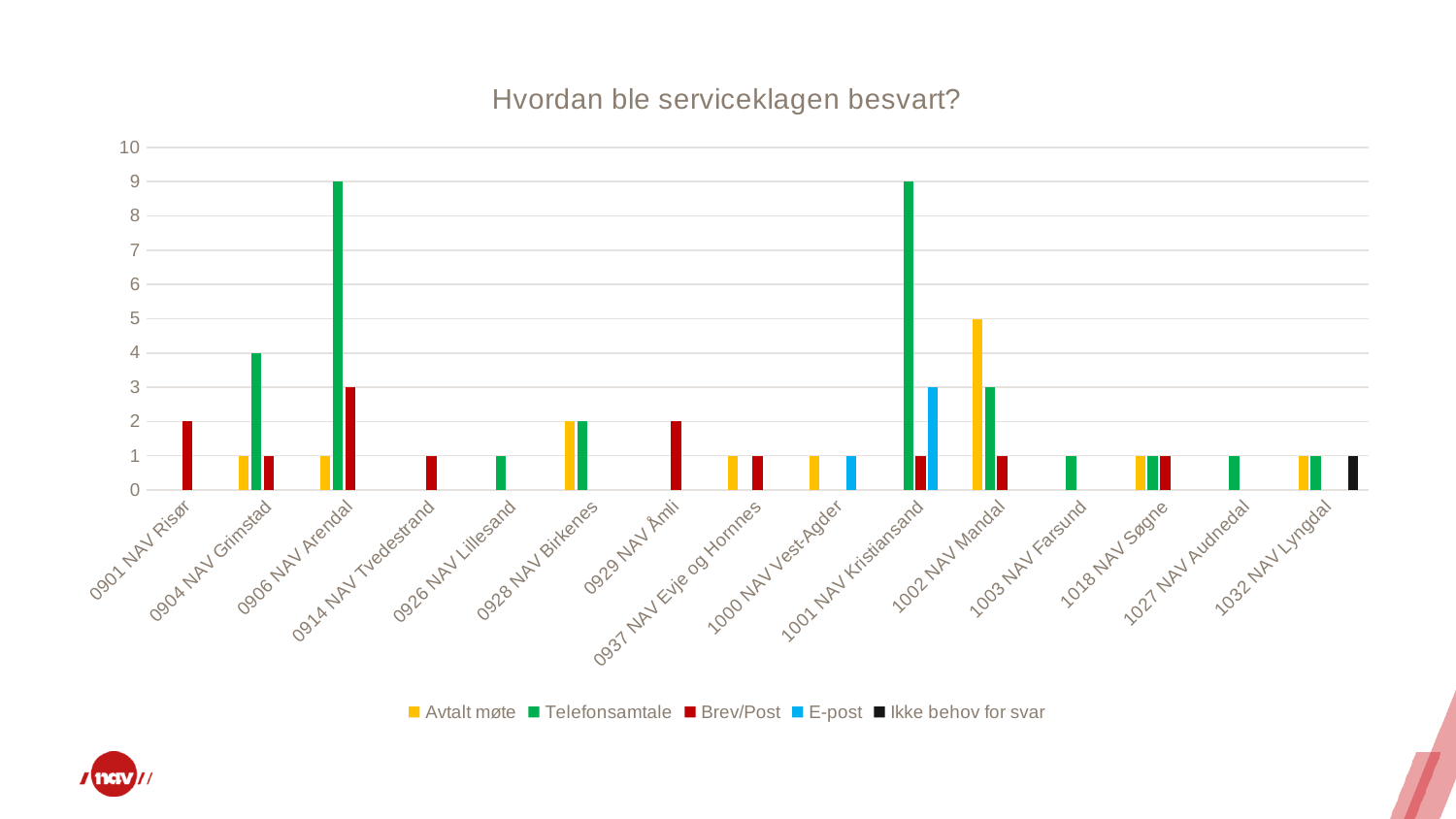

### Chart: Hvordan ble serviceklagen besvart?

| Category | Avtalt møte | Telefonsamtale | Brev/Post | E-post | Ikke behov for svar |
|---|---|---|---|---|---|
| 0901 NAV Risør | None | None | 2.0 | None | None |
| 0904 NAV Grimstad | 1.0 | 4.0 | 1.0 | None | None |
| 0906 NAV Arendal | 1.0 | 9.0 | 3.0 | None | None |
| 0914 NAV Tvedestrand | None | None | 1.0 | None | None |
| 0926 NAV Lillesand | None | 1.0 | None | None | None |
| 0928 NAV Birkenes | 2.0 | 2.0 | None | None | None |
| 0929 NAV Åmli | None | None | 2.0 | None | None |
| 0937 NAV Evje og Hornnes | 1.0 | None | 1.0 | None | None |
| 1000 NAV Vest-Agder | 1.0 | None | None | 1.0 | None |
| 1001 NAV Kristiansand | None | 9.0 | 1.0 | 3.0 | None |
| 1002 NAV Mandal | 5.0 | 3.0 | 1.0 | None | None |
| 1003 NAV Farsund | None | 1.0 | None | None | None |
| 1018 NAV Søgne | 1.0 | 1.0 | 1.0 | None | None |
| 1027 NAV Audnedal | None | 1.0 | None | None | None |
| 1032 NAV Lyngdal | 1.0 | 1.0 | None | None | 1.0 |